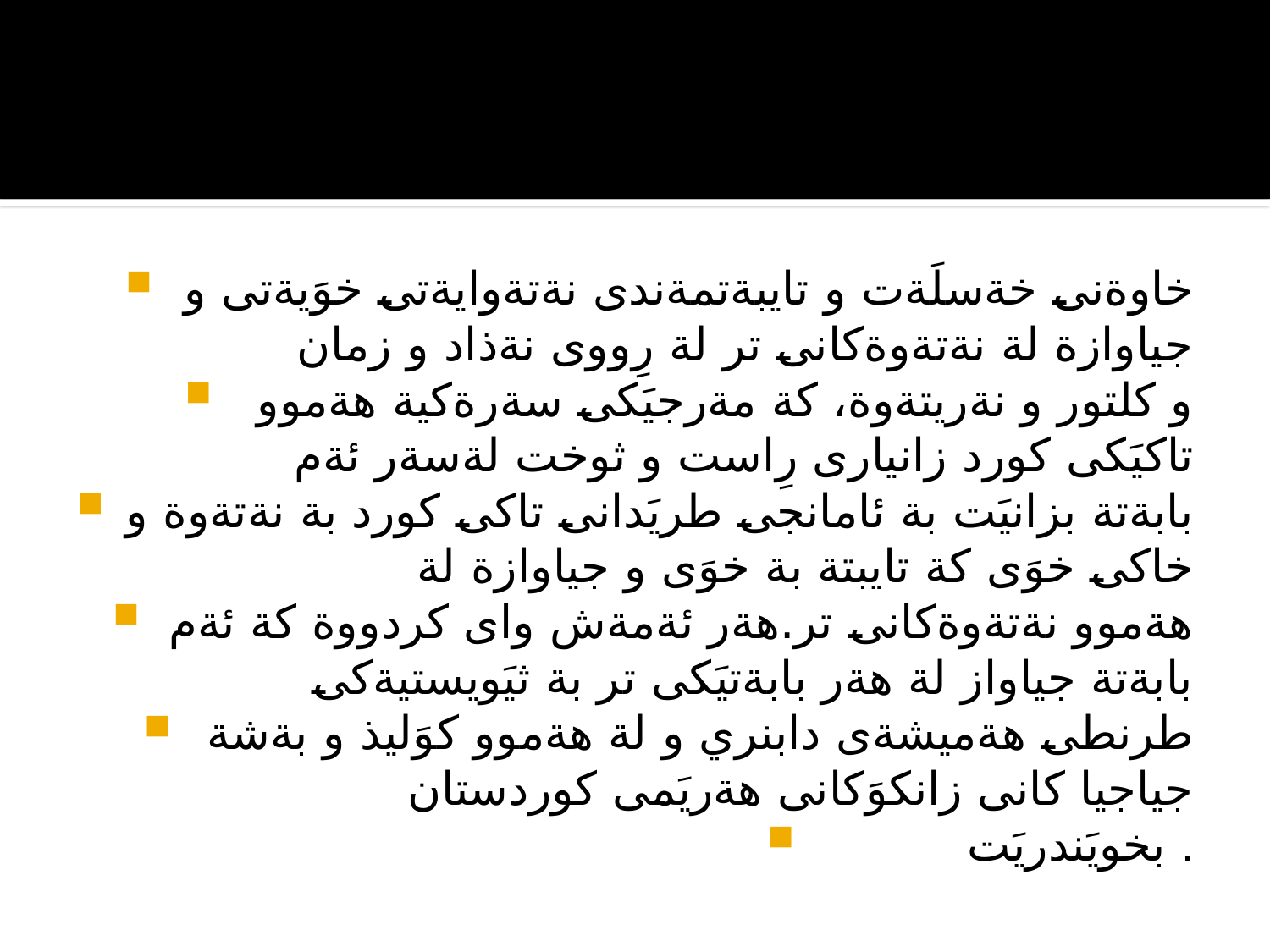

#
خاوةنى خةسلَةت و تايبةتمةندى نةتةوايةتى خوَيةتى و جياوازة لة نةتةوةكانى تر لة رِووى نةذاد و زمان
و كلتور و نةريتةوة، كة مةرجيَكى سةرةكية هةموو تاكيَكى كورد زانيارى رِاست و ثوخت لةسةر ئةم
بابةتة بزانيَت بة ئامانجى طريَدانى تاكى كورد بة نةتةوة و خاكى خوَى كة تايبتة بة خوَى و جياوازة لة
هةموو نةتةوةكانى تر.هةر ئةمةش واى كردووة كة ئةم بابةتة جياواز لة هةر بابةتيَكى تر بة ثيَويستيةكى
طرنطى هةميشةى دابنري و لة هةموو كوَليذ و بةشة جياجيا كانى زانكوَكانى هةريَمى كوردستان
بخويَندريَت .